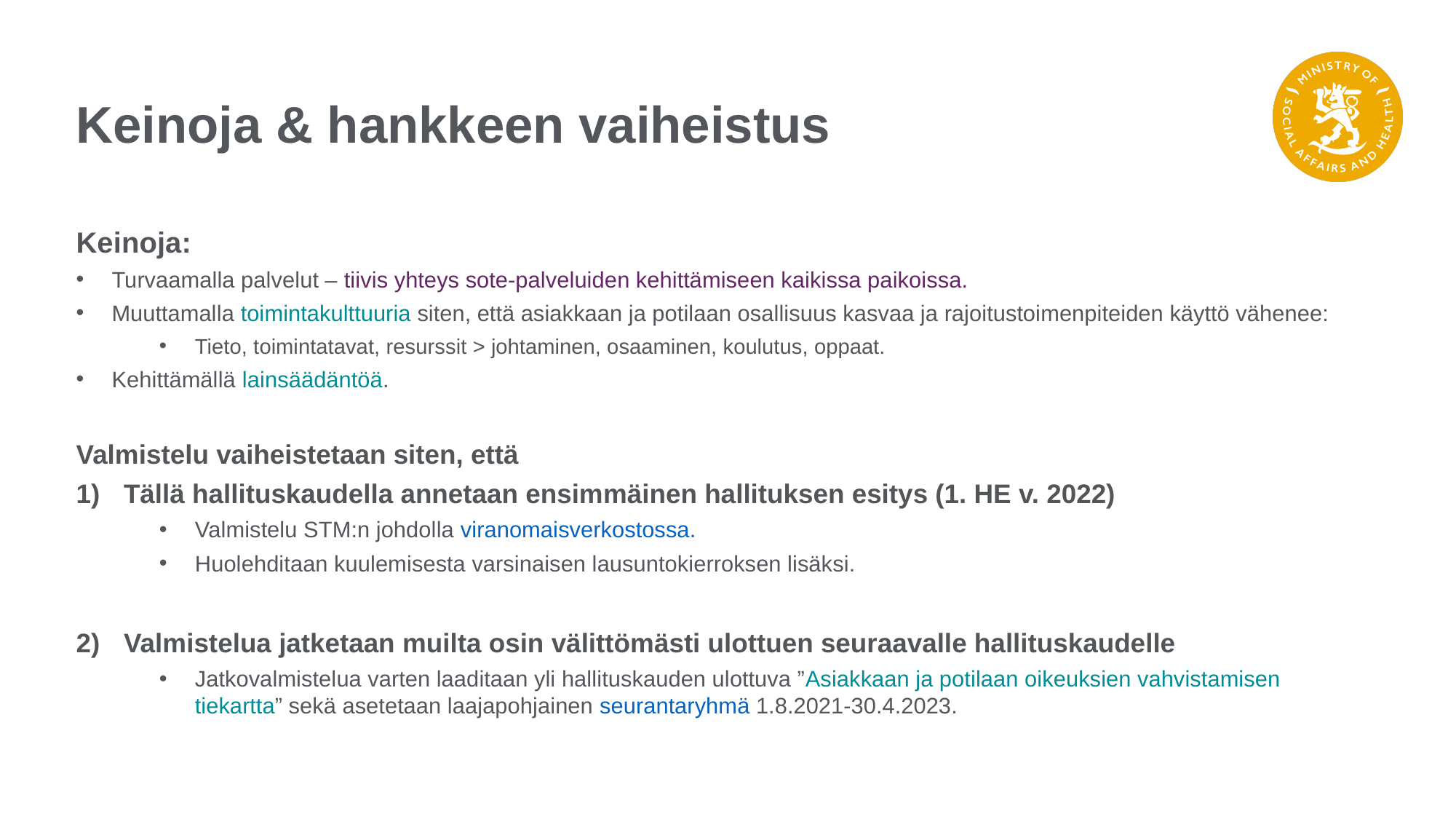

# Keinoja & hankkeen vaiheistus
Keinoja:
Turvaamalla palvelut – tiivis yhteys sote-palveluiden kehittämiseen kaikissa paikoissa.
Muuttamalla toimintakulttuuria siten, että asiakkaan ja potilaan osallisuus kasvaa ja rajoitustoimenpiteiden käyttö vähenee:
Tieto, toimintatavat, resurssit > johtaminen, osaaminen, koulutus, oppaat.
Kehittämällä lainsäädäntöä.

Valmistelu vaiheistetaan siten, että
Tällä hallituskaudella annetaan ensimmäinen hallituksen esitys (1. HE v. 2022)
Valmistelu STM:n johdolla viranomaisverkostossa.
Huolehditaan kuulemisesta varsinaisen lausuntokierroksen lisäksi.

Valmistelua jatketaan muilta osin välittömästi ulottuen seuraavalle hallituskaudelle
Jatkovalmistelua varten laaditaan yli hallituskauden ulottuva ”Asiakkaan ja potilaan oikeuksien vahvistamisen tiekartta” sekä asetetaan laajapohjainen seurantaryhmä 1.8.2021-30.4.2023.